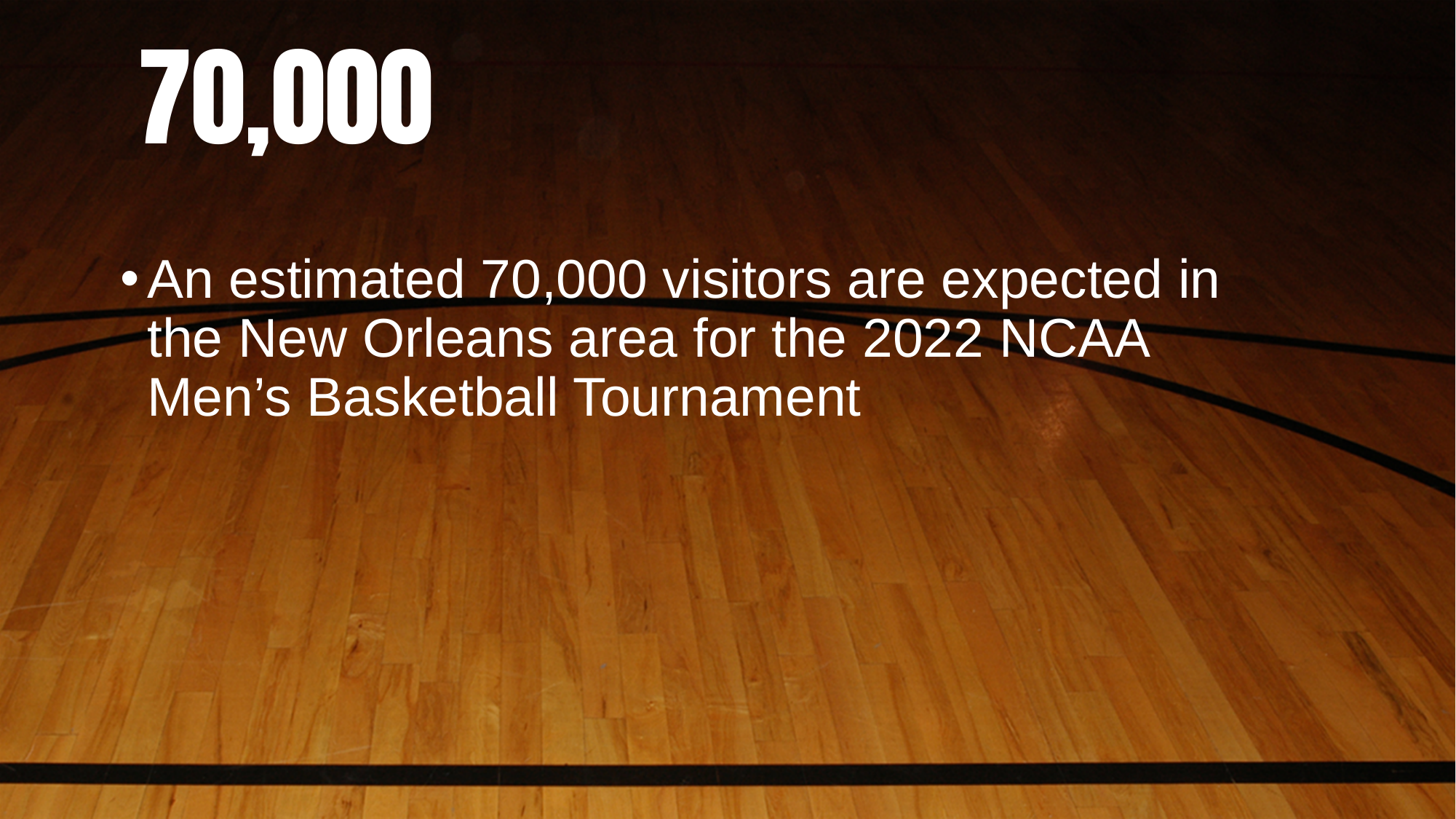

# 70,000
An estimated 70,000 visitors are expected in the New Orleans area for the 2022 NCAA Men’s Basketball Tournament